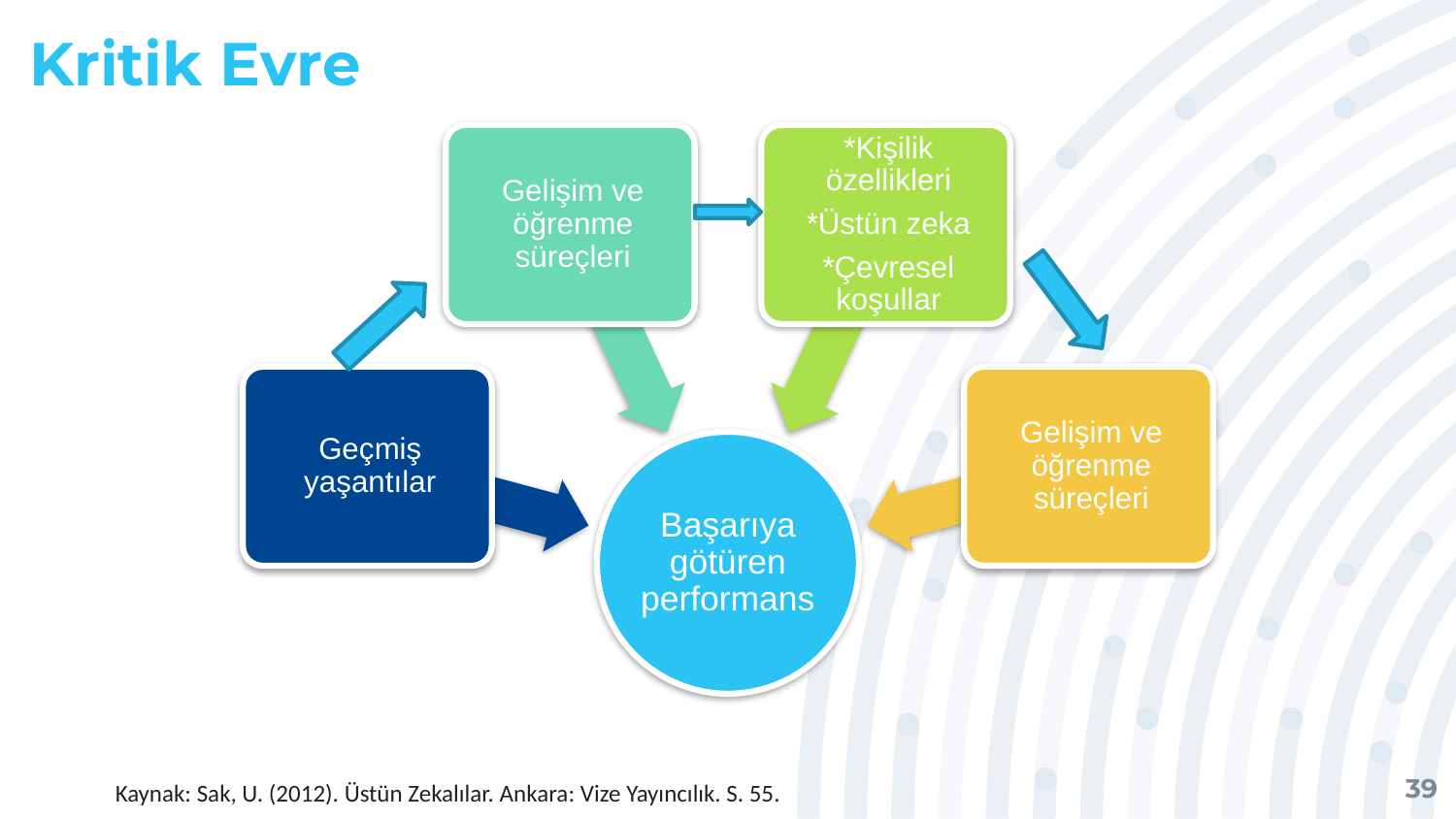

# Kritik Evre
Başarıya götüren performans
Geçmiş yaşantılar
Gelişim ve öğrenme süreçleri
*Kişilik özellikleri
*Üstün zeka
*Çevresel koşullar
Gelişim ve öğrenme süreçleri

39
Kaynak: Sak, U. (2012). Üstün Zekalılar. Ankara: Vize Yayıncılık. S. 55.